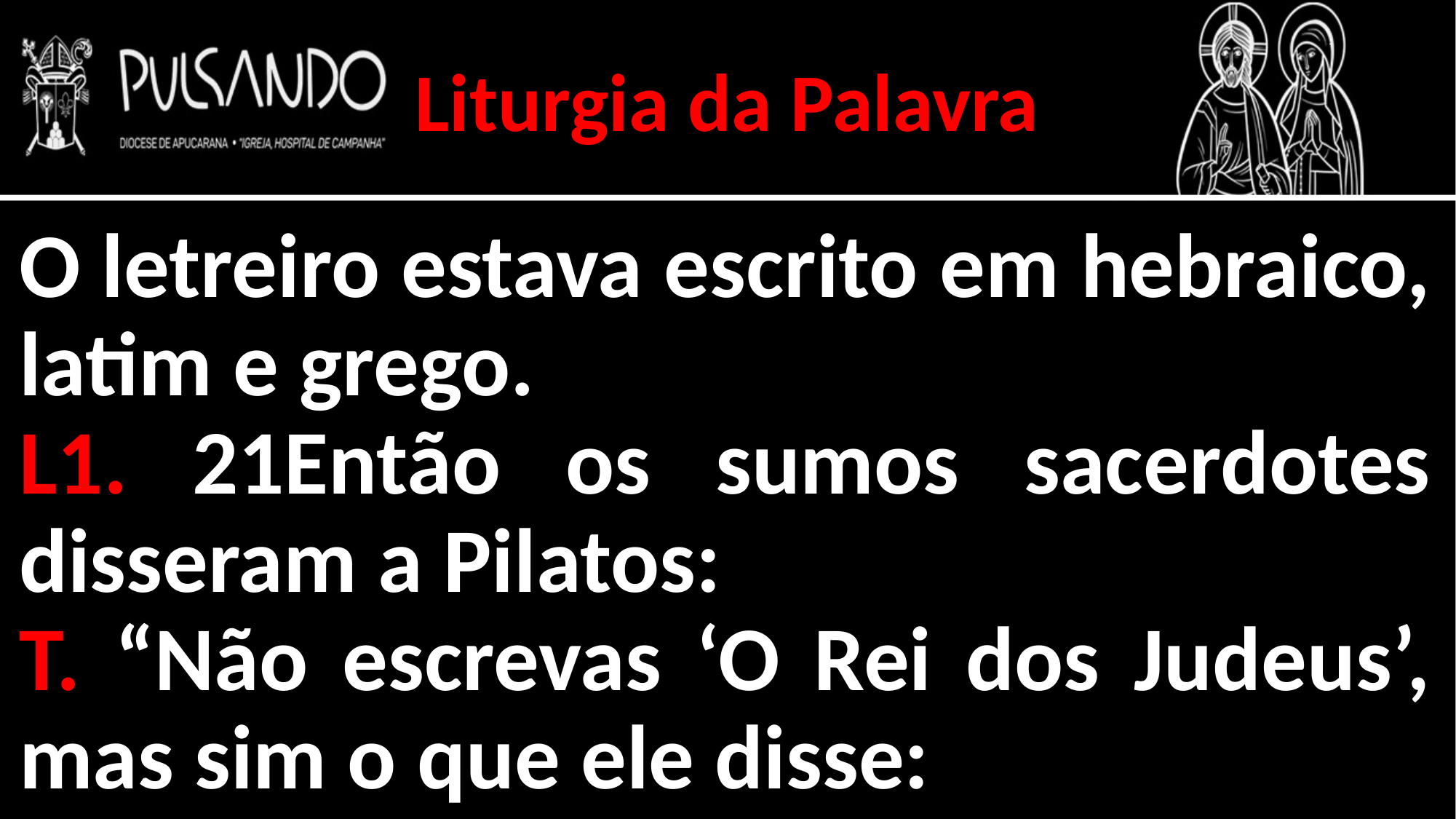

Liturgia da Palavra
O letreiro estava escrito em hebraico, latim e grego.
L1. 21Então os sumos sacerdotes disseram a Pilatos:
T. “Não escrevas ‘O Rei dos Judeus’, mas sim o que ele disse: